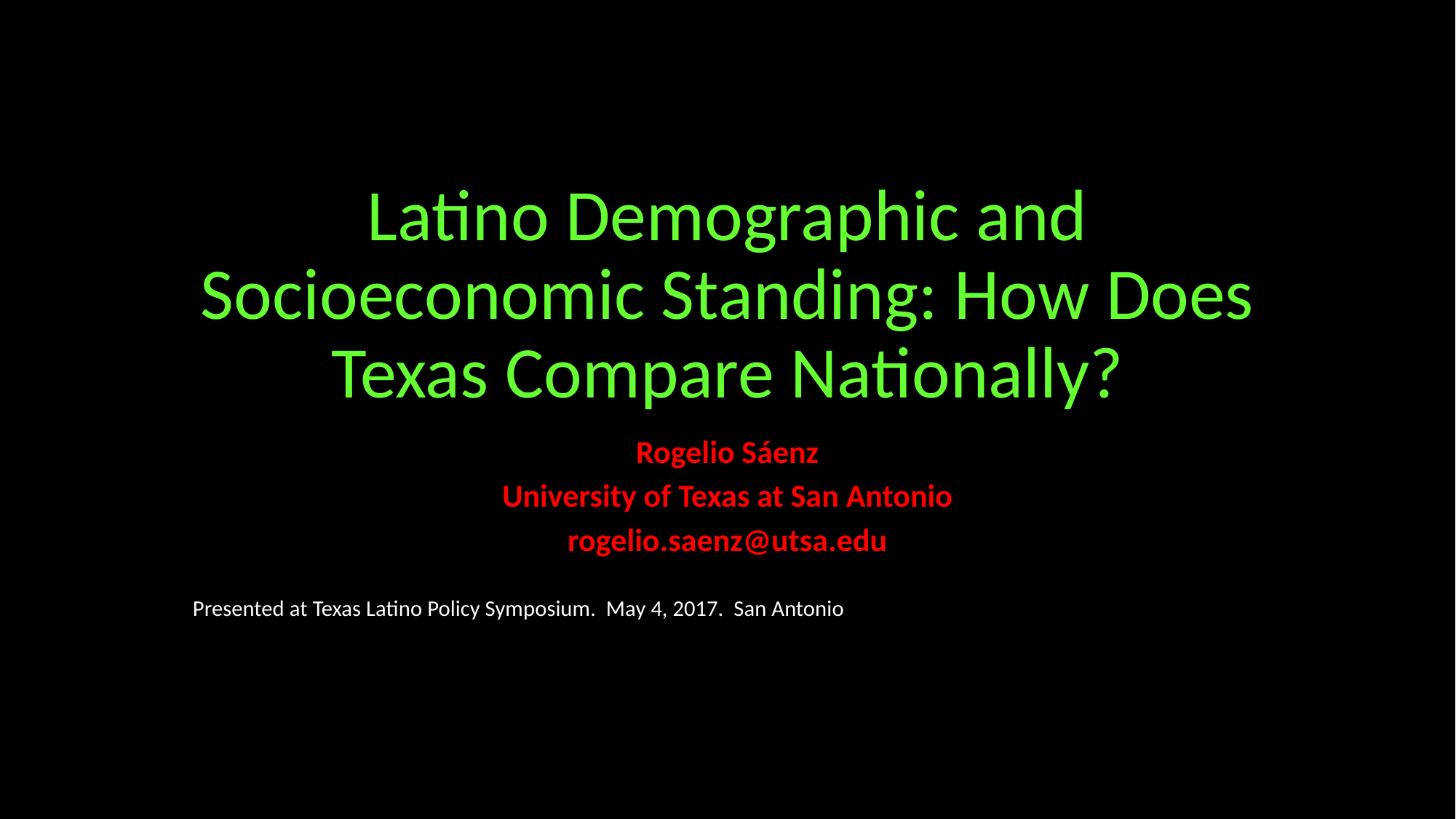

# Latino Demographic and Socioeconomic Standing: How Does Texas Compare Nationally?
Rogelio Sáenz
University of Texas at San Antonio
rogelio.saenz@utsa.edu

Presented at Texas Latino Policy Symposium.  May 4, 2017.  San Antonio